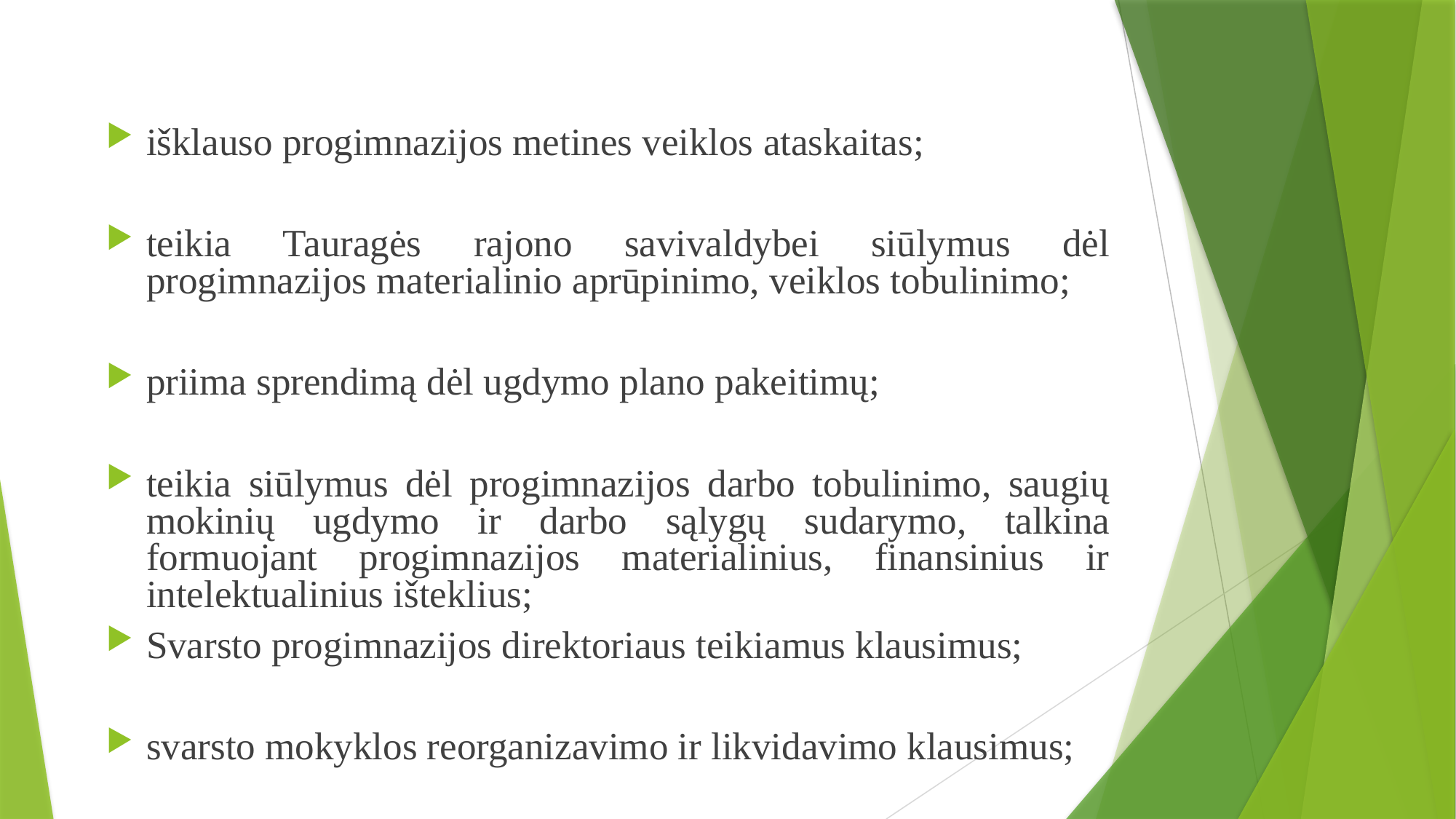

#
išklauso progimnazijos metines veiklos ataskaitas;

teikia Tauragės rajono savivaldybei siūlymus dėl progimnazijos materialinio aprūpinimo, veiklos tobulinimo;

priima sprendimą dėl ugdymo plano pakeitimų;

teikia siūlymus dėl progimnazijos darbo tobulinimo, saugių mokinių ugdymo ir darbo sąlygų sudarymo, talkina formuojant progimnazijos materialinius, finansinius ir intelektualinius išteklius;
Svarsto progimnazijos direktoriaus teikiamus klausimus;

svarsto mokyklos reorganizavimo ir likvidavimo klausimus;